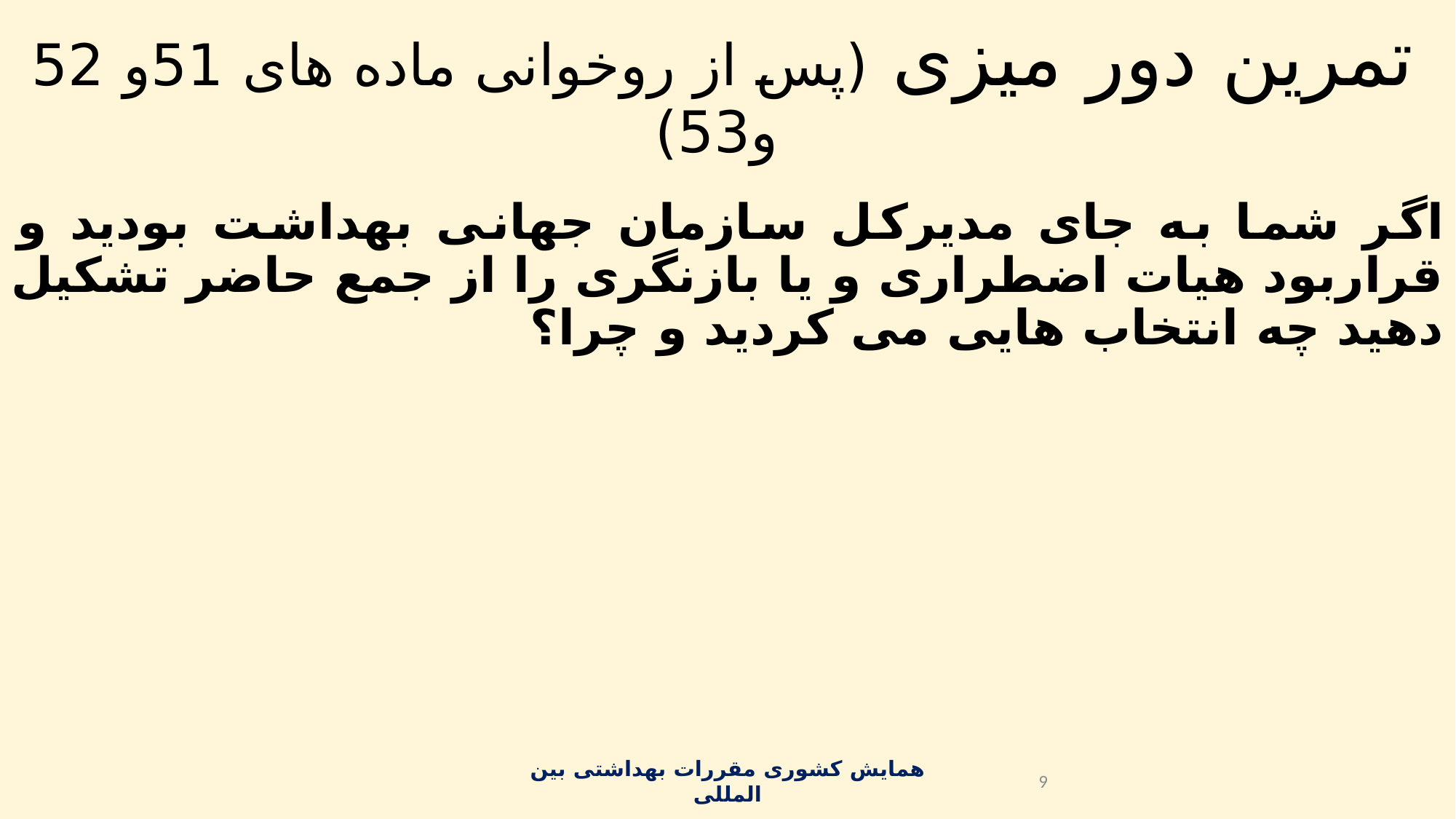

# تمرین دور میزی (پس از روخوانی ماده های 51و 52 و53)
اگر شما به جای مدیرکل سازمان جهانی بهداشت بودید و قراربود هیات اضطراری و یا بازنگری را از جمع حاضر تشکیل دهید چه انتخاب هایی می کردید و چرا؟

همایش کشوری مقررات بهداشتی بین المللی
9